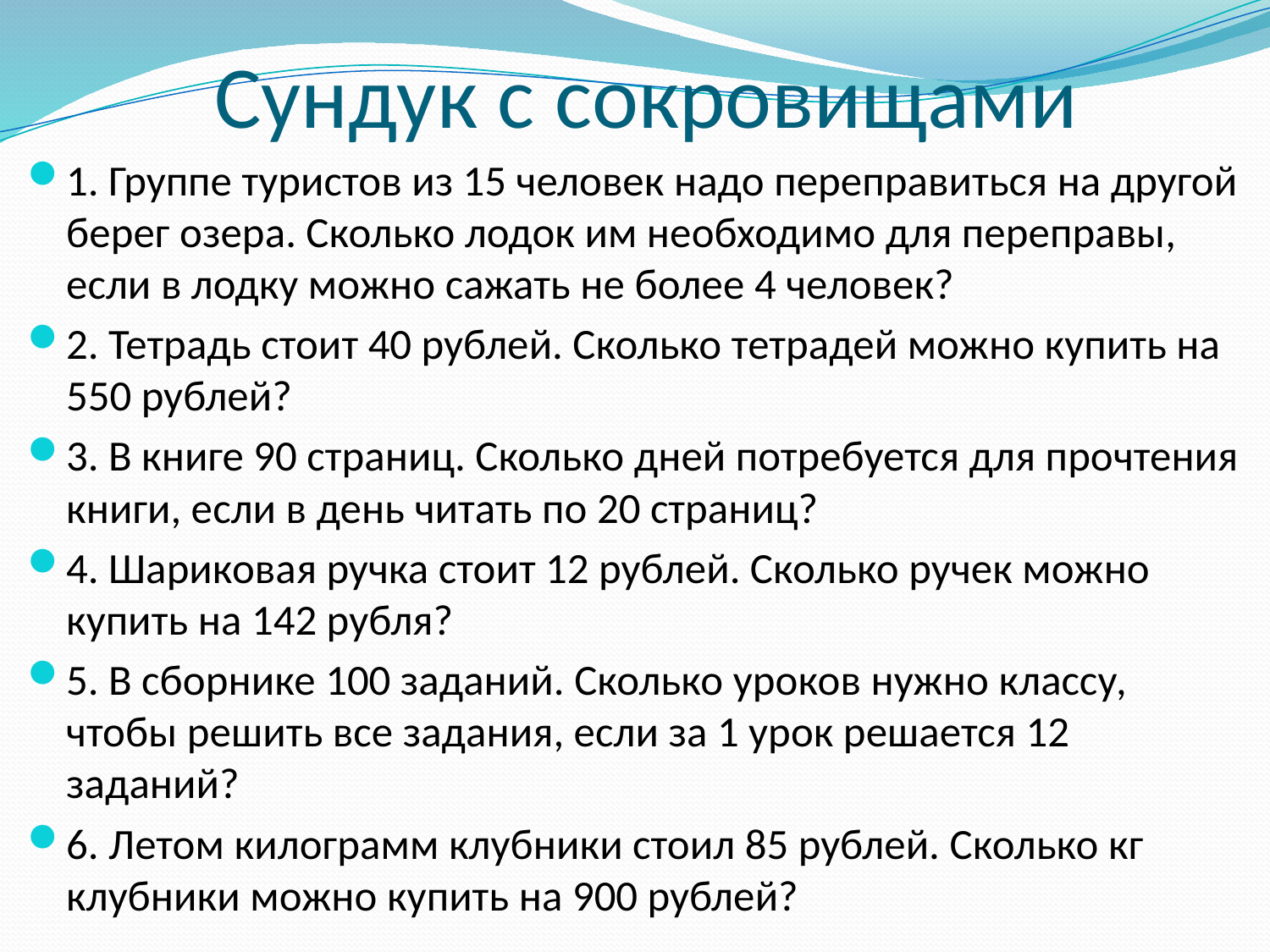

# Сундук с сокровищами
1. Группе туристов из 15 человек надо переправиться на другой берег озера. Сколько лодок им необходимо для переправы, если в лодку можно сажать не более 4 человек?
2. Тетрадь стоит 40 рублей. Сколько тетрадей можно купить на 550 рублей?
3. В книге 90 страниц. Сколько дней потребуется для прочтения книги, если в день читать по 20 страниц?
4. Шариковая ручка стоит 12 рублей. Сколько ручек можно купить на 142 рубля?
5. В сборнике 100 заданий. Сколько уроков нужно классу, чтобы решить все задания, если за 1 урок решается 12 заданий?
6. Летом килограмм клубники стоил 85 рублей. Сколько кг клубники можно купить на 900 рублей?